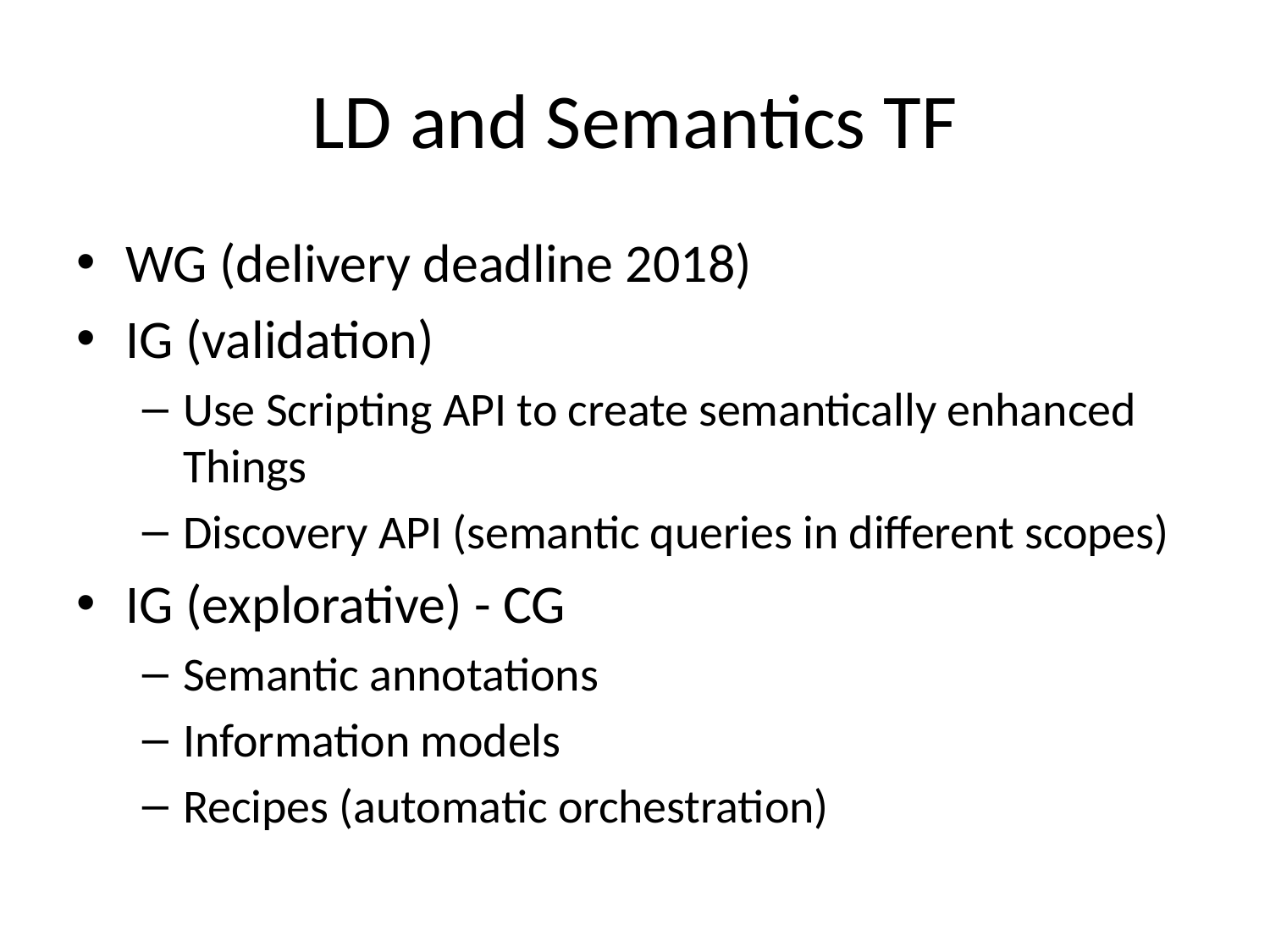

# LD and Semantics TF
WG (delivery deadline 2018)
IG (validation)
Use Scripting API to create semantically enhanced Things
Discovery API (semantic queries in different scopes)
IG (explorative) - CG
Semantic annotations
Information models
Recipes (automatic orchestration)